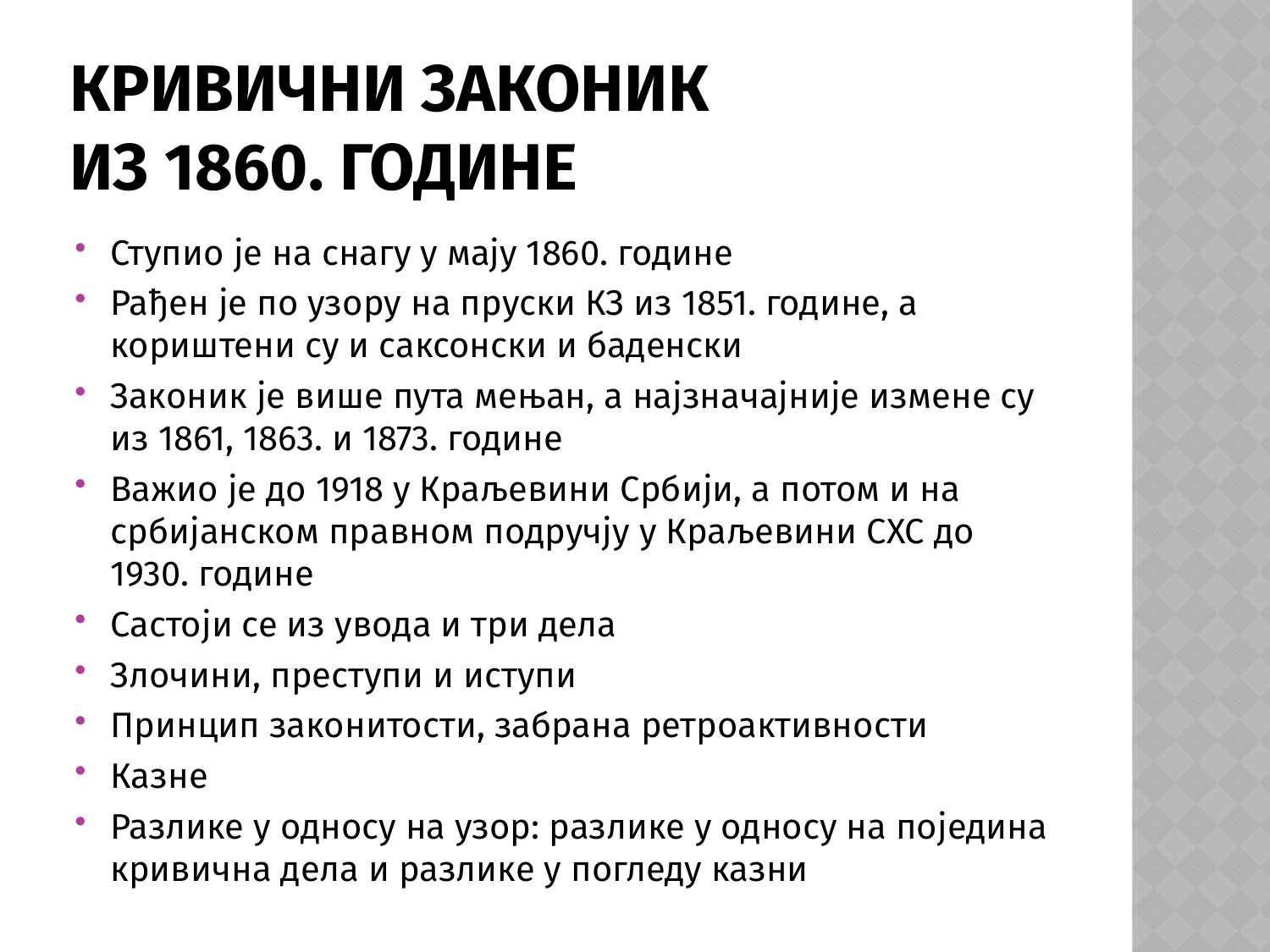

# КРИВИЧНИ ЗАКОНИК ИЗ 1860. ГОДИНЕ
Ступио је на снагу у мају 1860. године
Рађен је по узору на пруски КЗ из 1851. године, а кориштени су и саксонски и баденски
Законик је више пута мењан, а најзначајније измене су из 1861, 1863. и 1873. године
Важио је до 1918 у Краљевини Србији, а потом и на србијанском правном подручју у Краљевини СХС до 1930. године
Састоји се из увода и три дела
Злочини, преступи и иступи
Принцип законитости, забрана ретроактивности
Казне
Разлике у односу на узор: разлике у односу на поједина кривична дела и разлике у погледу казни